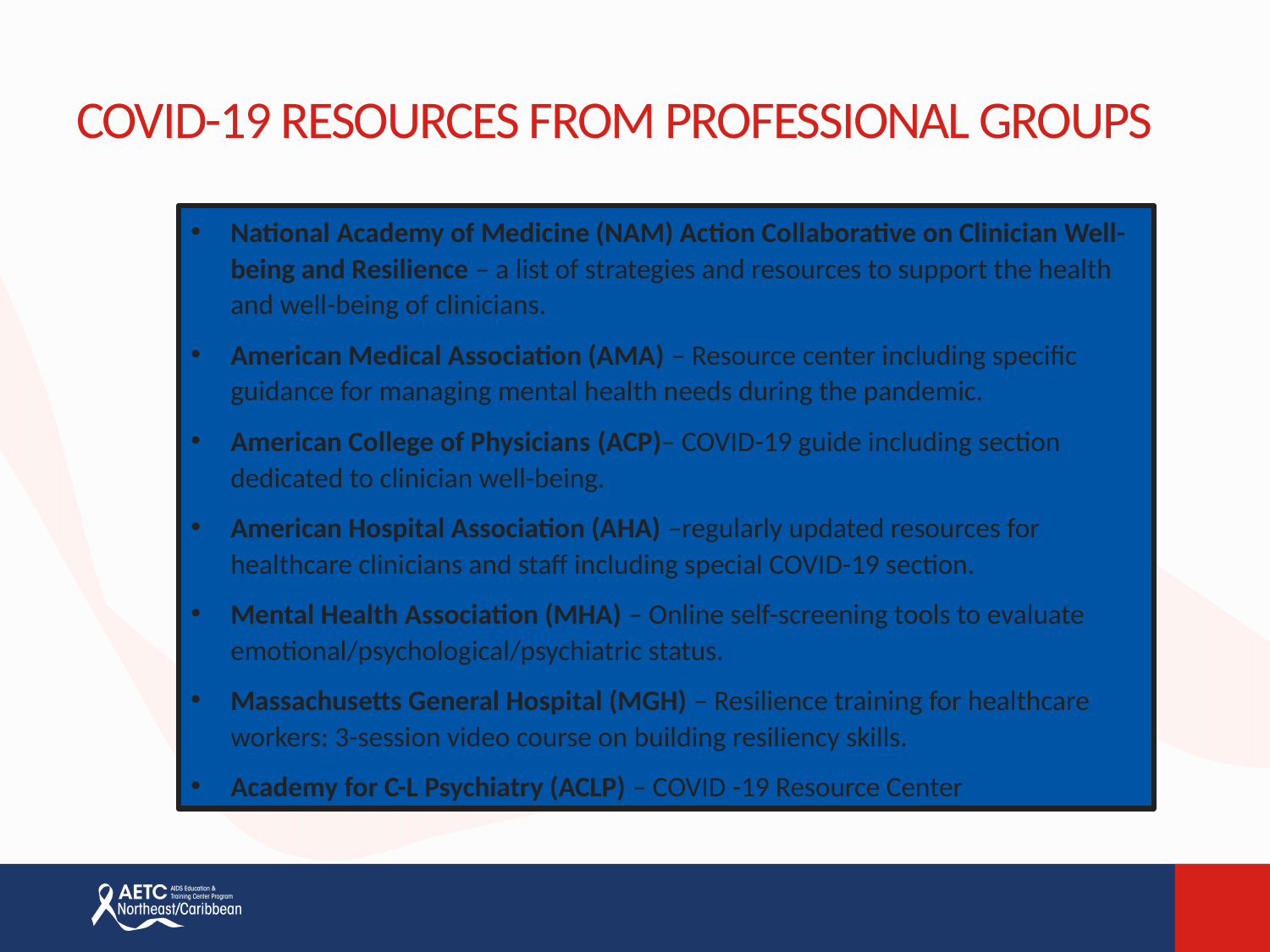

# COVID-19 RESOURCES FROM PROFESSIONAL GROUPS
National Academy of Medicine (NAM) Action Collaborative on Clinician Well-being and Resilience – a list of strategies and resources to support the health and well-being of clinicians.
American Medical Association (AMA) – Resource center including specific guidance for managing mental health needs during the pandemic.
American College of Physicians (ACP)– COVID-19 guide including section dedicated to clinician well-being.
American Hospital Association (AHA) –regularly updated resources for healthcare clinicians and staff including special COVID-19 section.
Mental Health Association (MHA) – Online self-screening tools to evaluate emotional/psychological/psychiatric status.
Massachusetts General Hospital (MGH) – Resilience training for healthcare workers: 3-session video course on building resiliency skills.
Academy for C-L Psychiatry (ACLP) – COVID -19 Resource Center